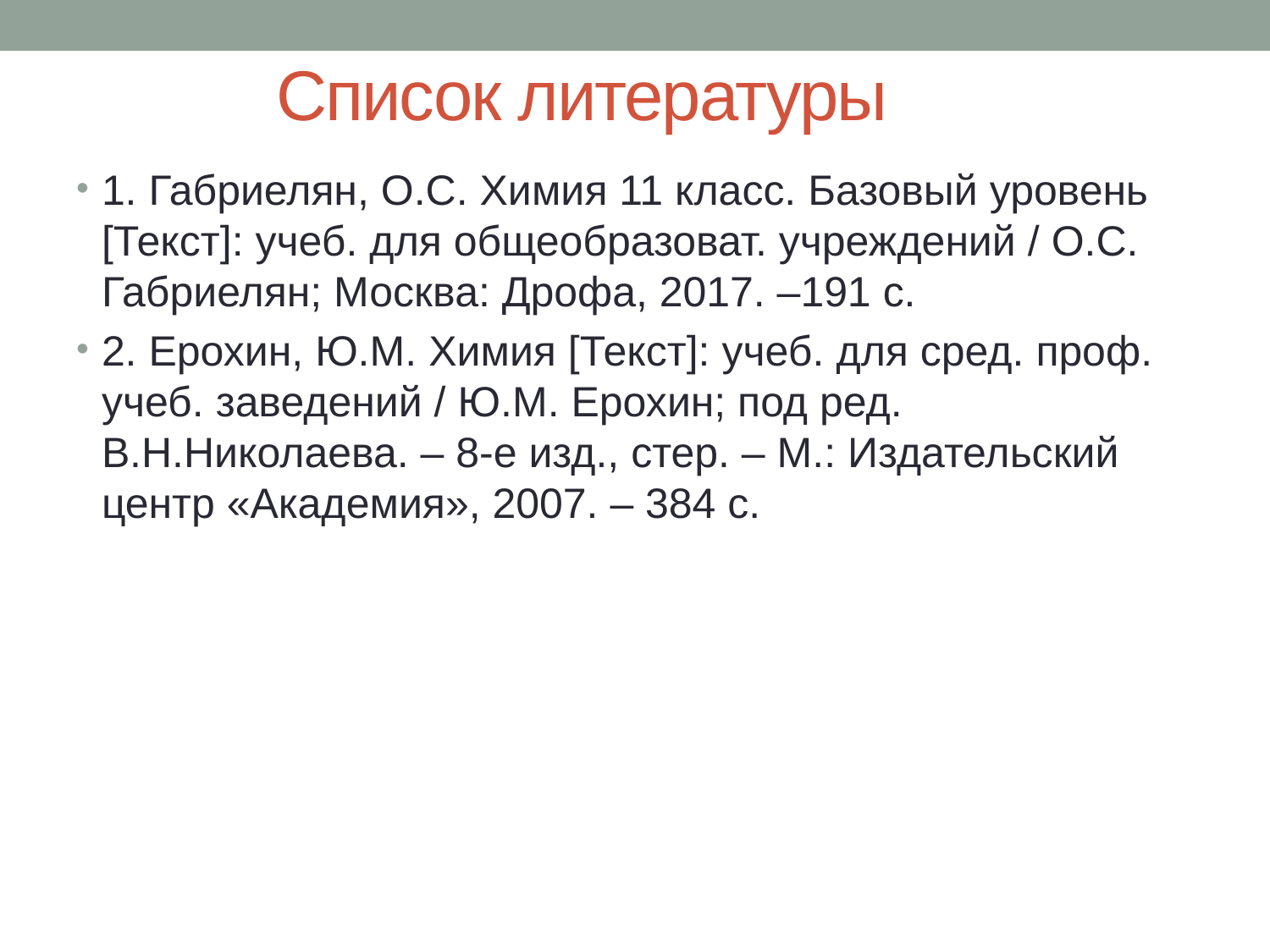

# Список литературы
1. Габриелян, О.С. Химия 11 класс. Базовый уровень [Текст]: учеб. для общеобразоват. учреждений / О.С. Габриелян; Москва: Дрофа, 2017. –191 с.
2. Ерохин, Ю.М. Химия [Текст]: учеб. для сред. проф. учеб. заведений / Ю.М. Ерохин; под ред. В.Н.Николаева. – 8-е изд., стер. – М.: Издательский центр «Академия», 2007. – 384 с.